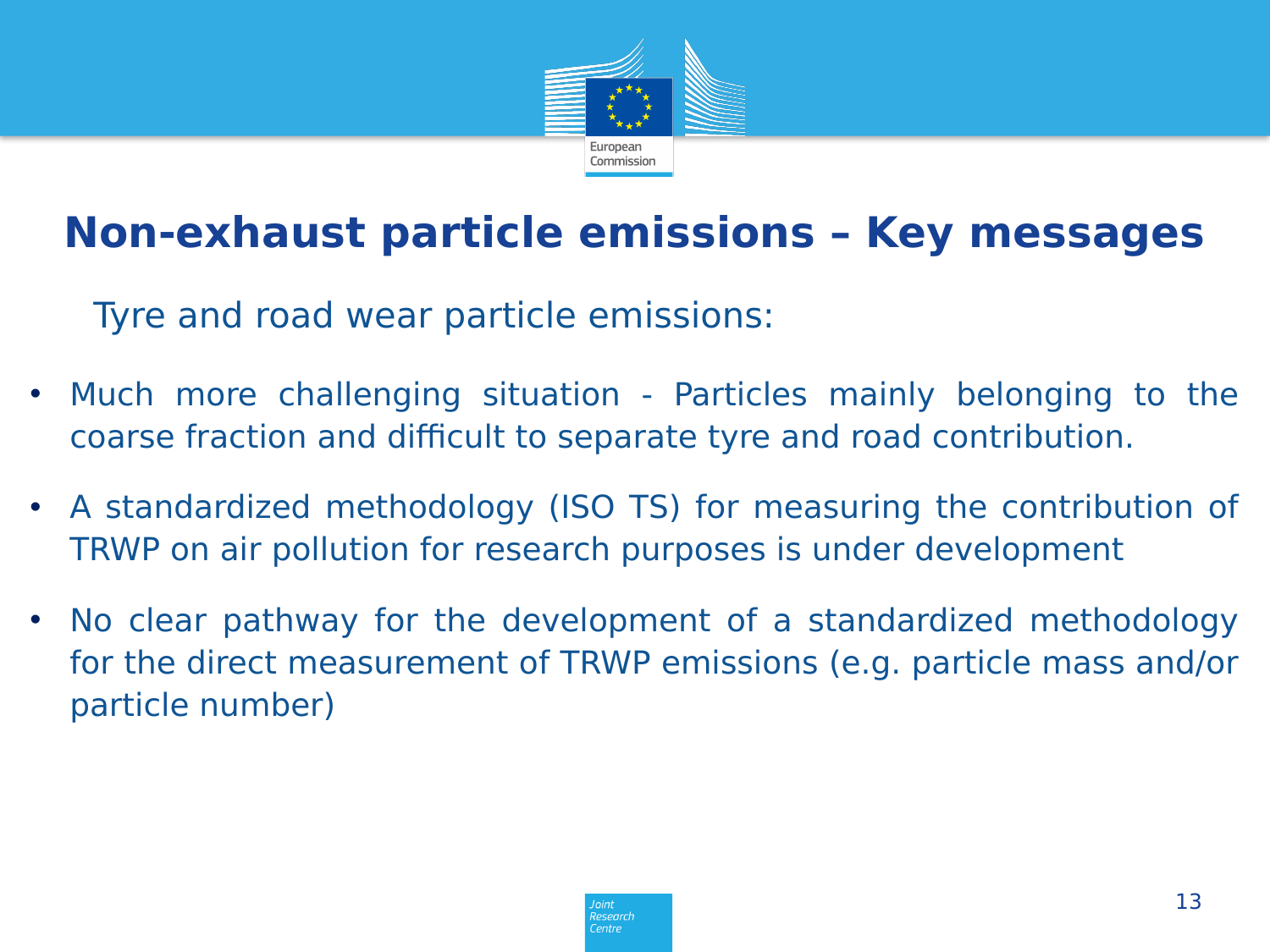

Non-exhaust particle emissions – Key messages
Tyre and road wear particle emissions:
Much more challenging situation - Particles mainly belonging to the coarse fraction and difficult to separate tyre and road contribution.
A standardized methodology (ISO TS) for measuring the contribution of TRWP on air pollution for research purposes is under development
No clear pathway for the development of a standardized methodology for the direct measurement of TRWP emissions (e.g. particle mass and/or particle number)